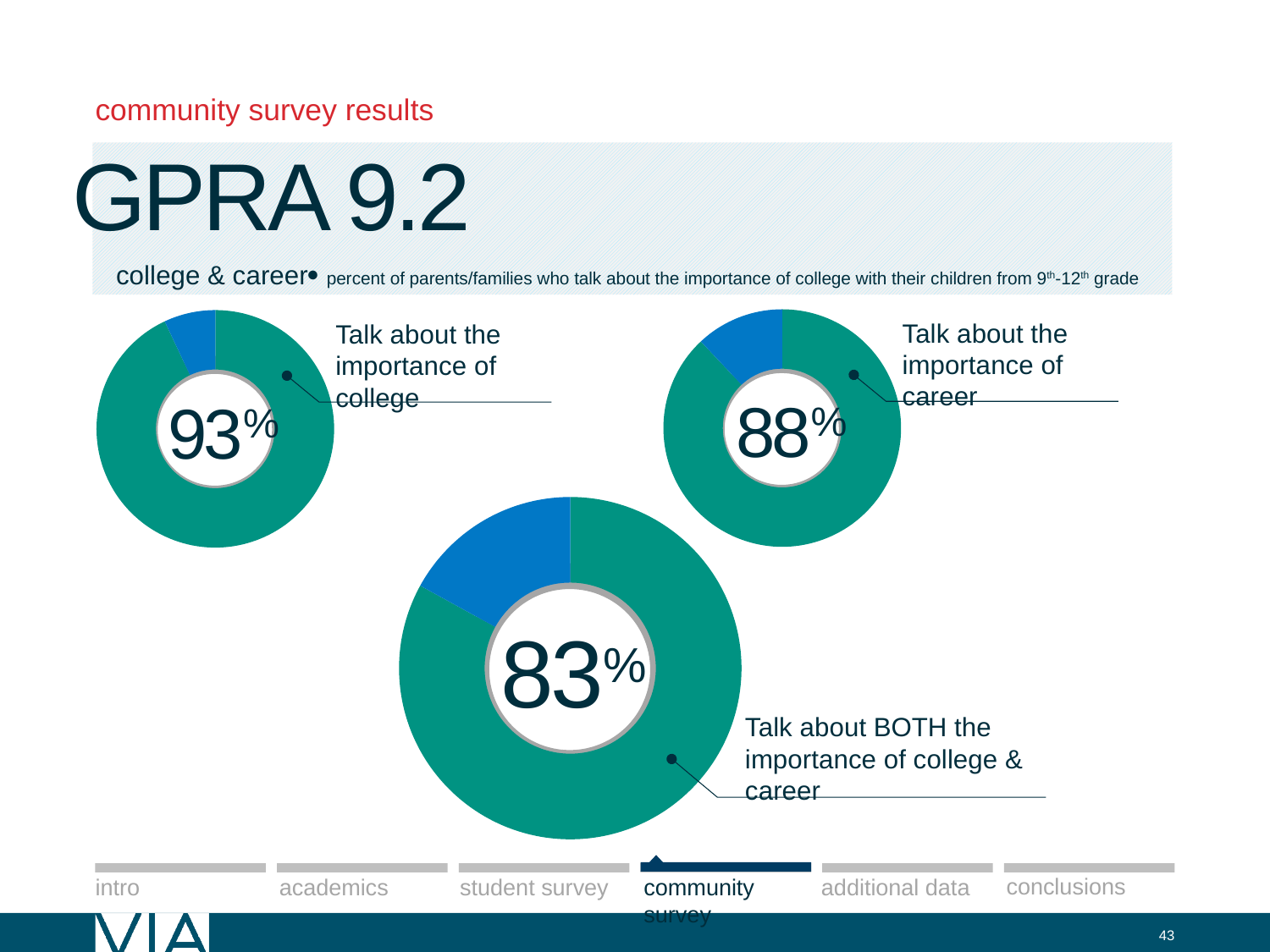

community survey results
GPRA 9.2

college & career• percent of parents/families who talk about the importance of college with their children from 9th-12th grade

### Chart

| Category | Column1 |
|---|---|
|  | 8.8 |
|  | 1.2 |
Talk about the importance of career

88%

### Chart

| Category | Column1 |
|---|---|
|  | 9.3 |
|  | 0.7 |
Talk about the importance of college

93%

### Chart

| Category | Column1 |
|---|---|
|  | 8.3 |
|  | 1.7 |
83%
Talk about BOTH the importance of college & career

conclusions
additional data
academics
intro
student survey
community survey